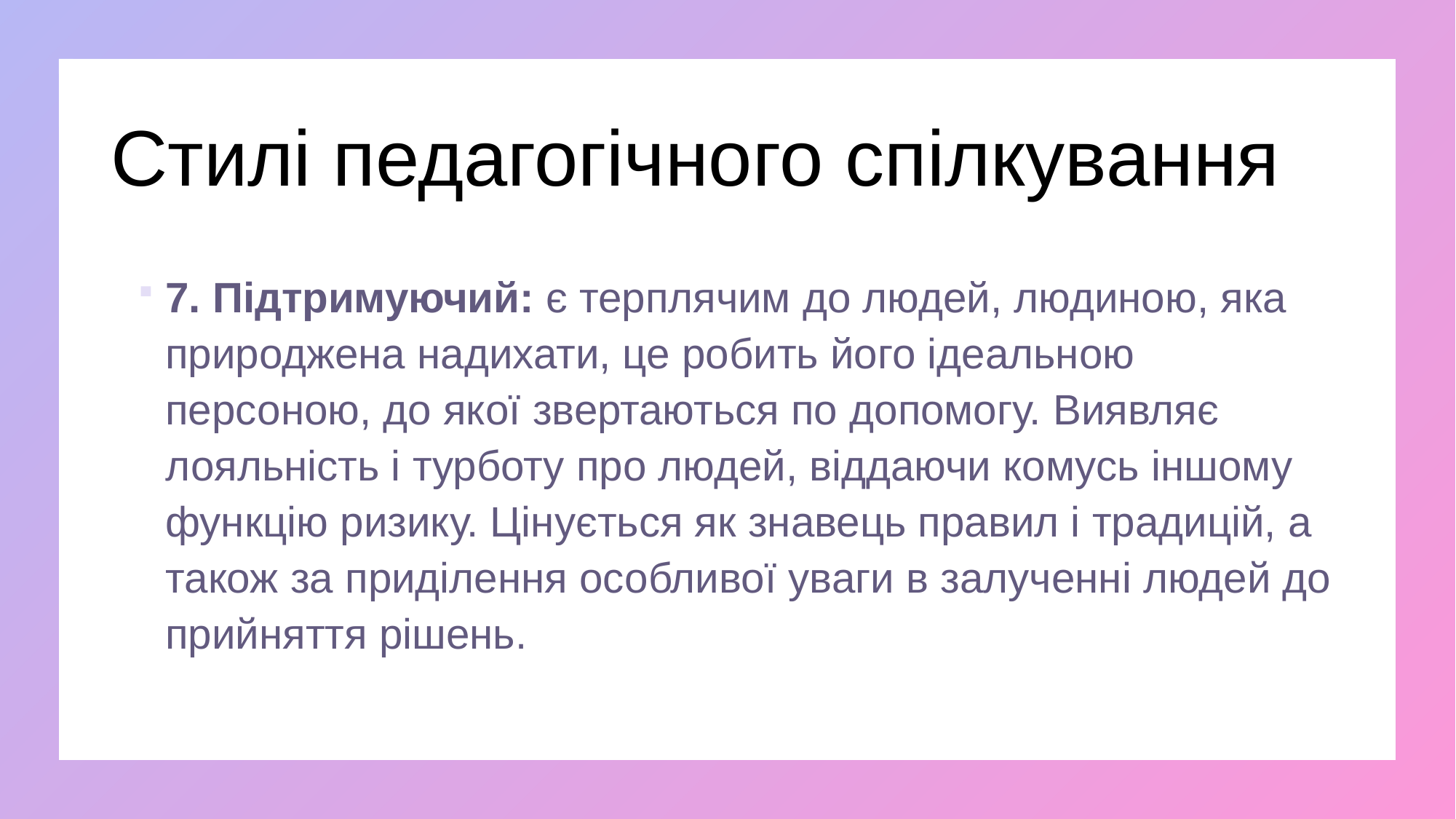

# Стилі педагогічного спілкування
7. Підтримуючий: є терплячим до людей, людиною, яка природжена надихати, це робить його ідеальною персоною, до якої звертаються по допомогу. Виявляє лояльність і турботу про людей, віддаючи комусь іншому функцію ризику. Цінується як знавець правил і традицій, а також за приділення особливої уваги в залученні людей до прийняття рішень.